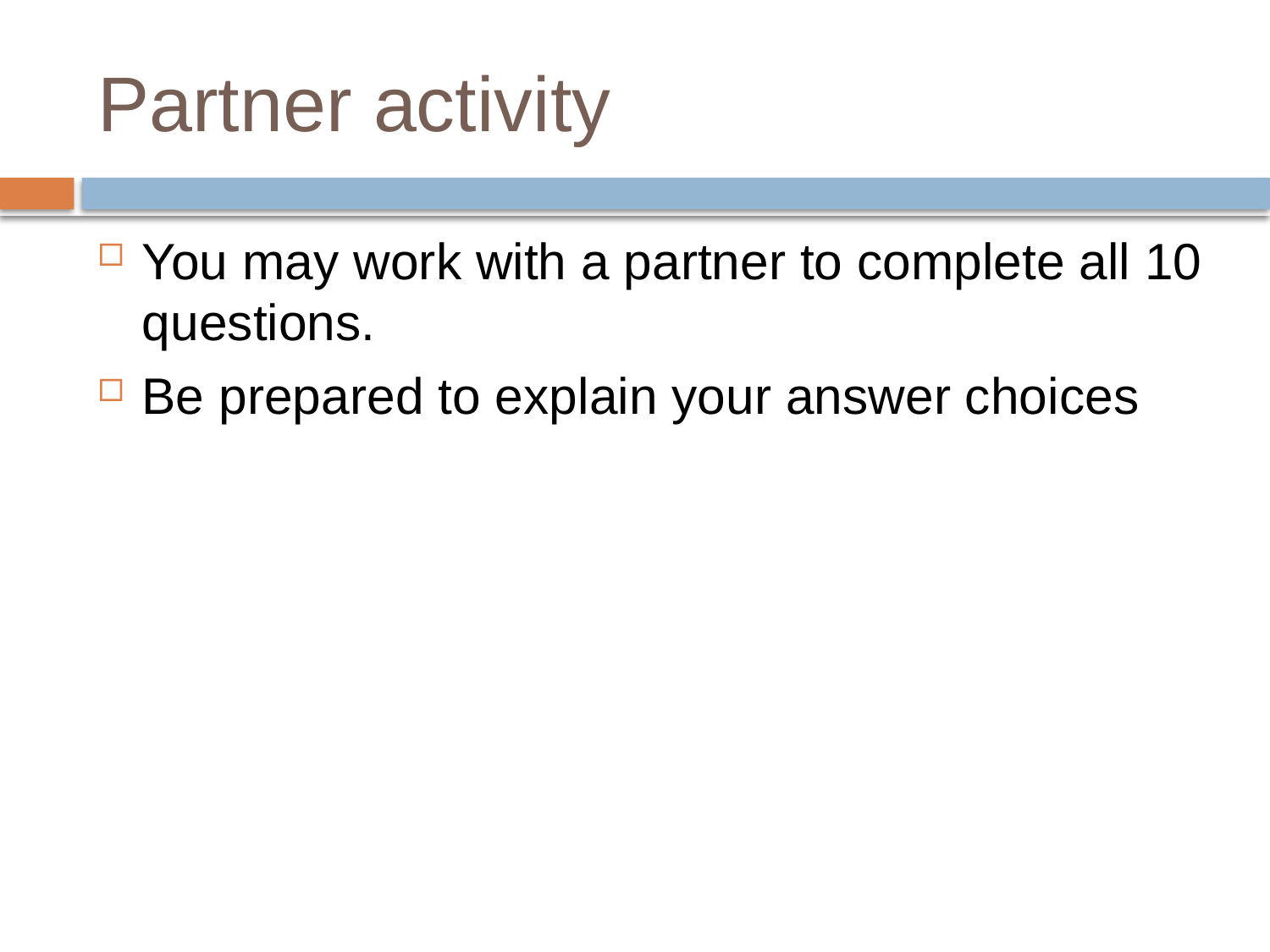

# Partner activity
You may work with a partner to complete all 10 questions.
Be prepared to explain your answer choices